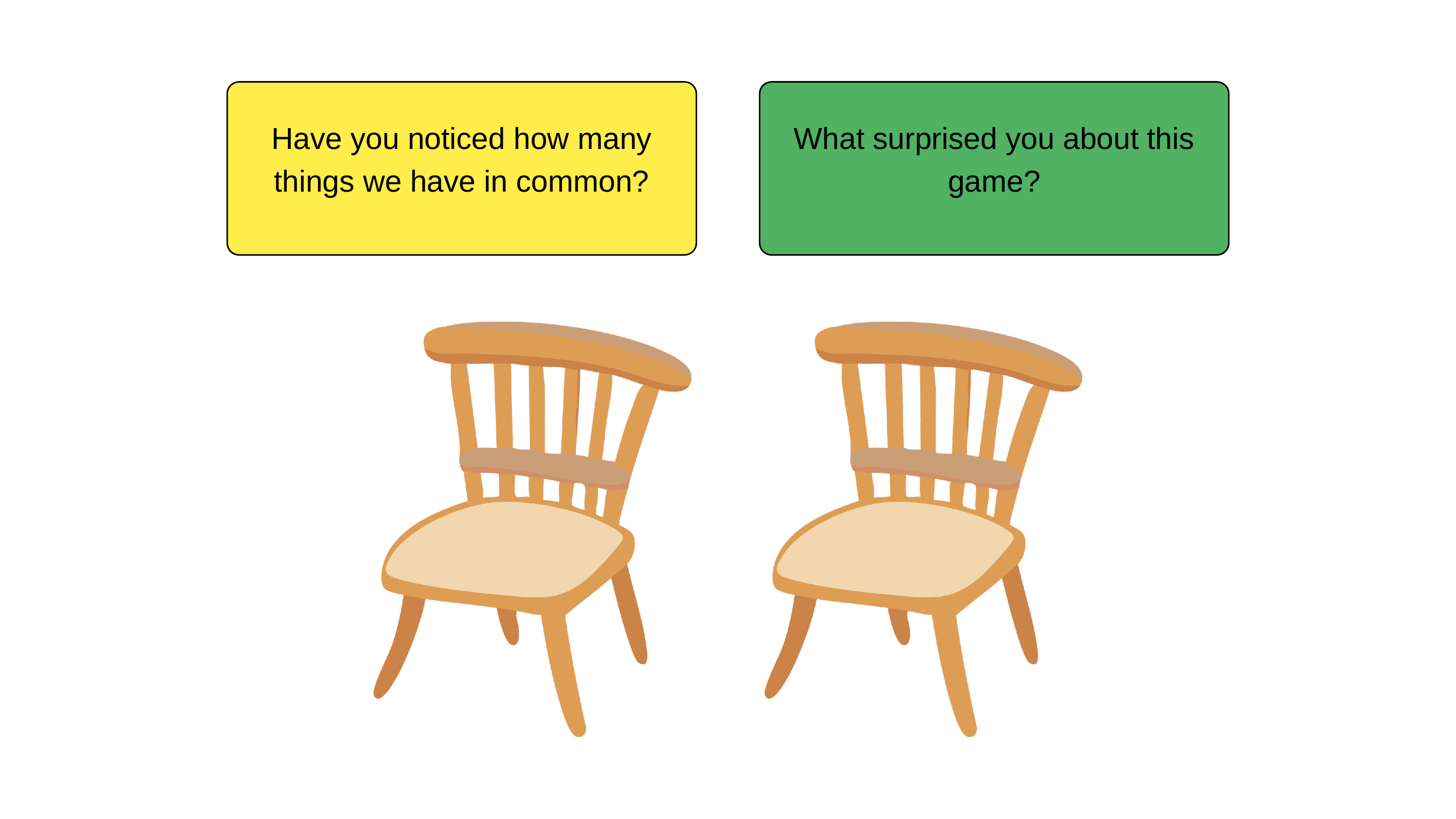

Have you noticed how many things we have in common?

What surprised you about this game?